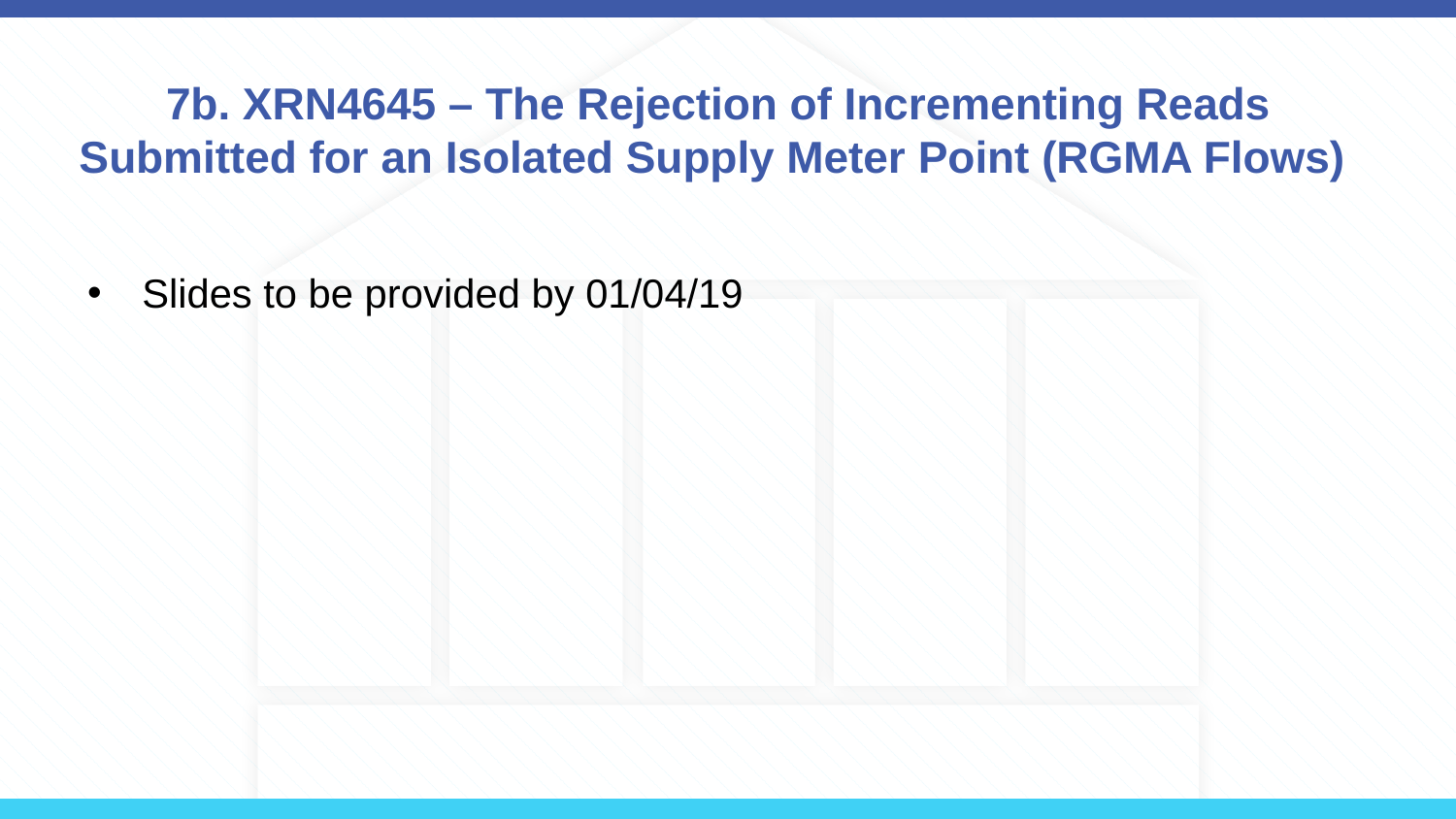

# 7b. XRN4645 – The Rejection of Incrementing Reads Submitted for an Isolated Supply Meter Point (RGMA Flows)
Slides to be provided by 01/04/19